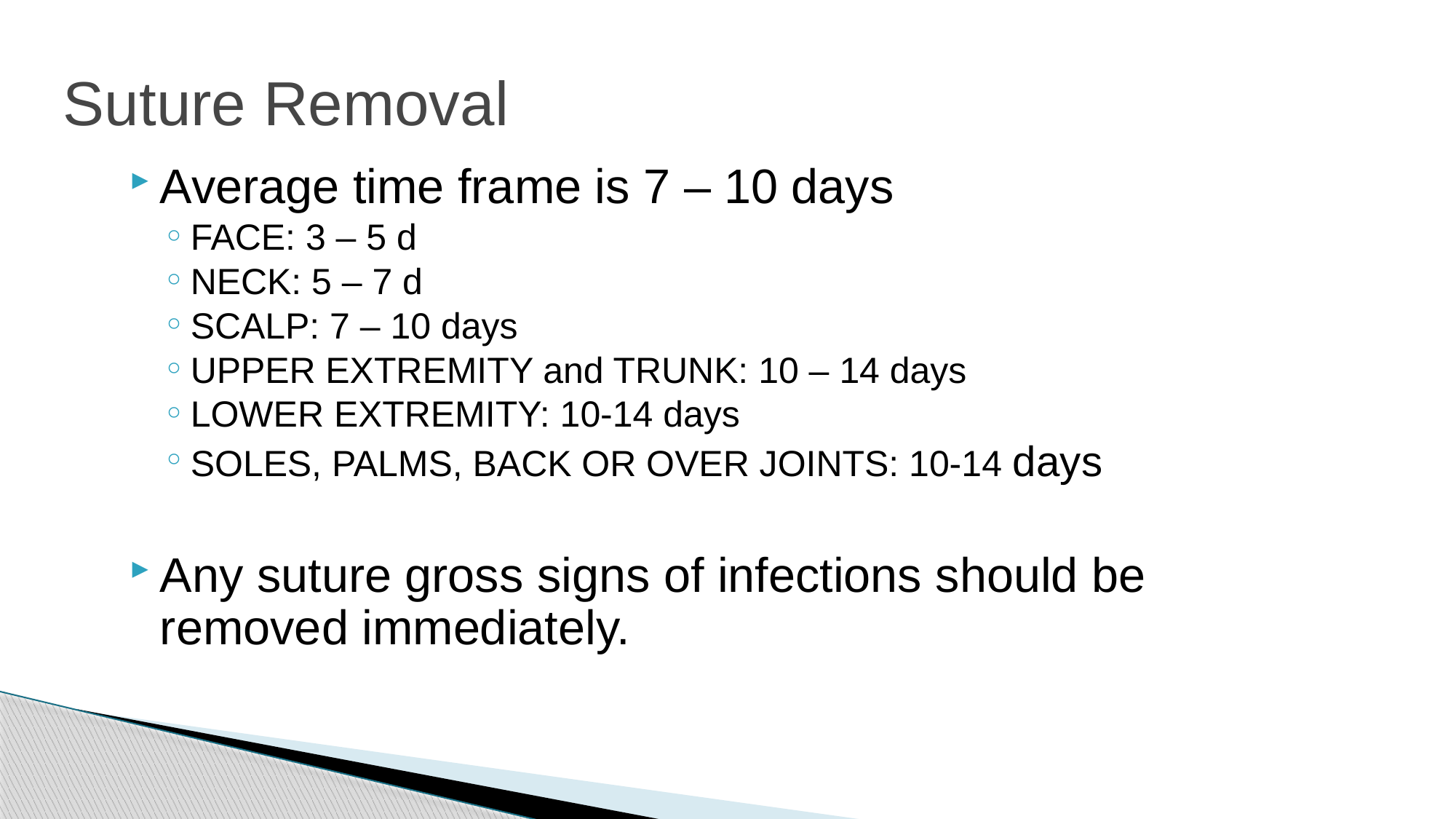

# Suture Removal
Average time frame is 7 – 10 days
FACE: 3 – 5 d
NECK: 5 – 7 d
SCALP: 7 – 10 days
UPPER EXTREMITY and TRUNK: 10 – 14 days
LOWER EXTREMITY: 10-14 days
SOLES, PALMS, BACK OR OVER JOINTS: 10-14 days

Any suture gross signs of infections should be removed immediately.